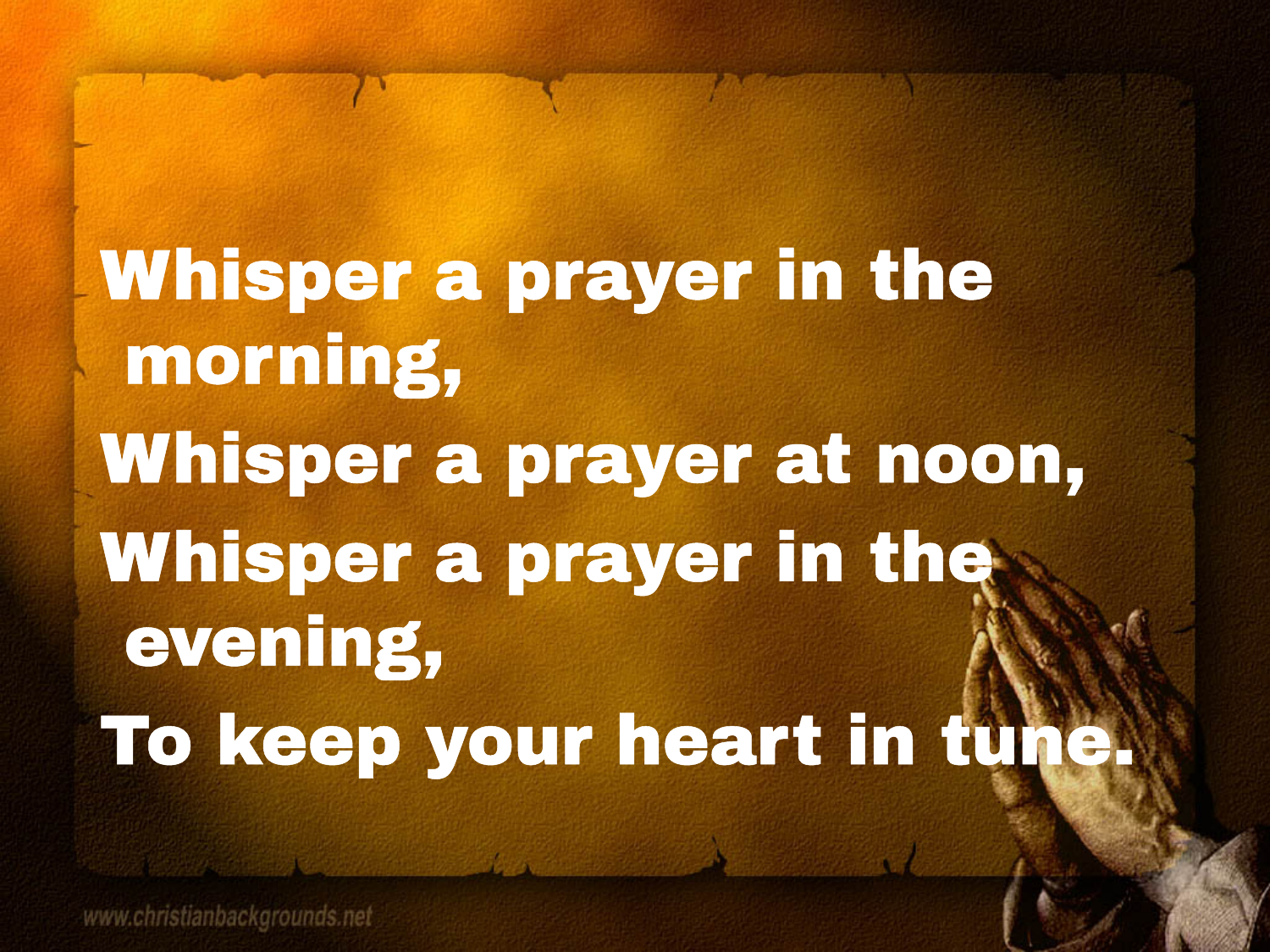

Whisper a prayer in the morning,
 Whisper a prayer at noon,
 Whisper a prayer in the evening,
 To keep your heart in tune.